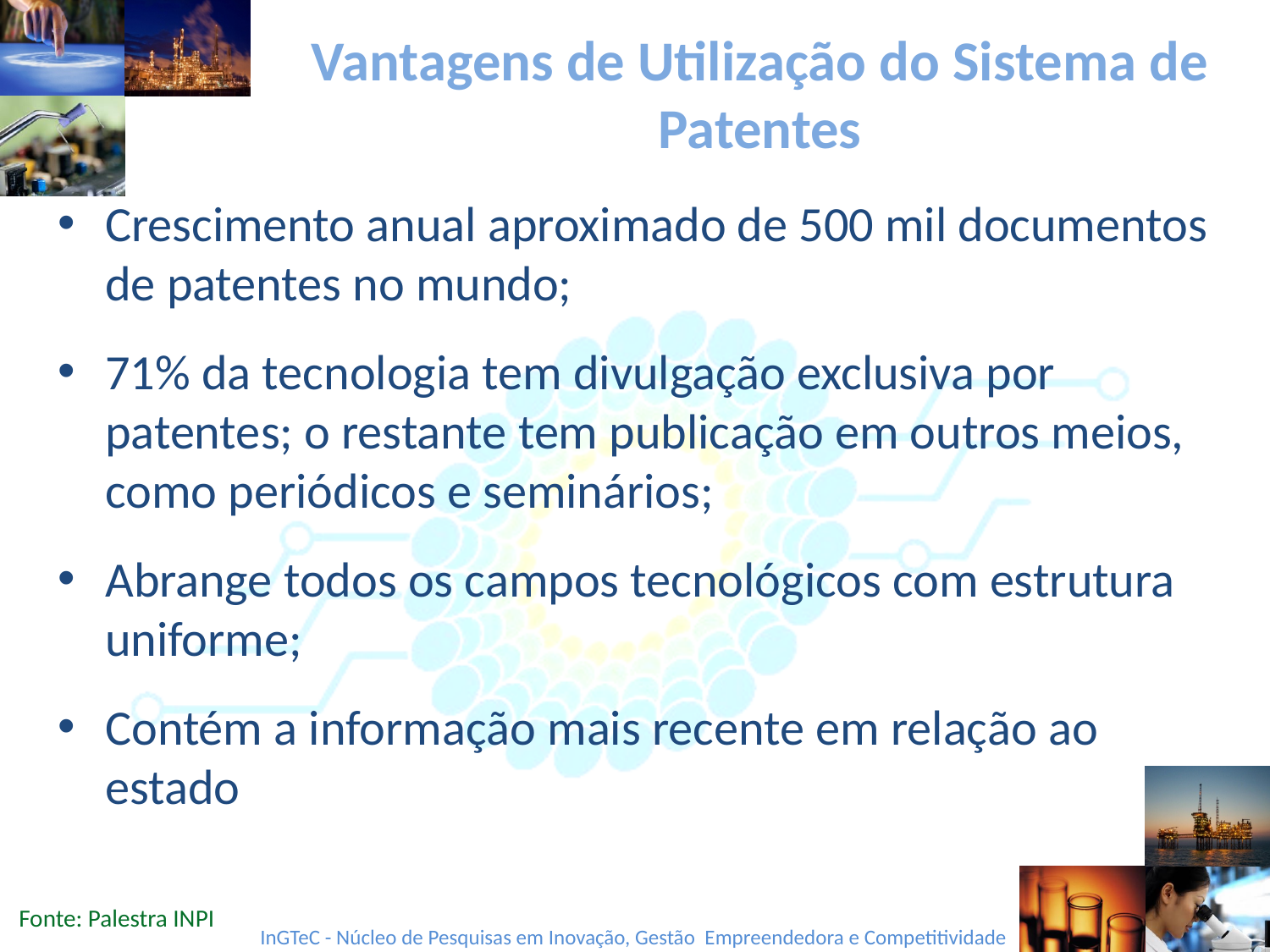

# Vantagens de Utilização do Sistema de Patentes

Crescimento anual aproximado de 500 mil documentos de patentes no mundo;

71% da tecnologia tem divulgação exclusiva por patentes; o restante tem publicação em outros meios, como periódicos e seminários;

Abrange todos os campos tecnológicos com estrutura uniforme;

Contém a informação mais recente em relação ao estado

INPI-RJ:
A estrutura uniforme permite buscas mais eficientes.
Fonte: Palestra INPI